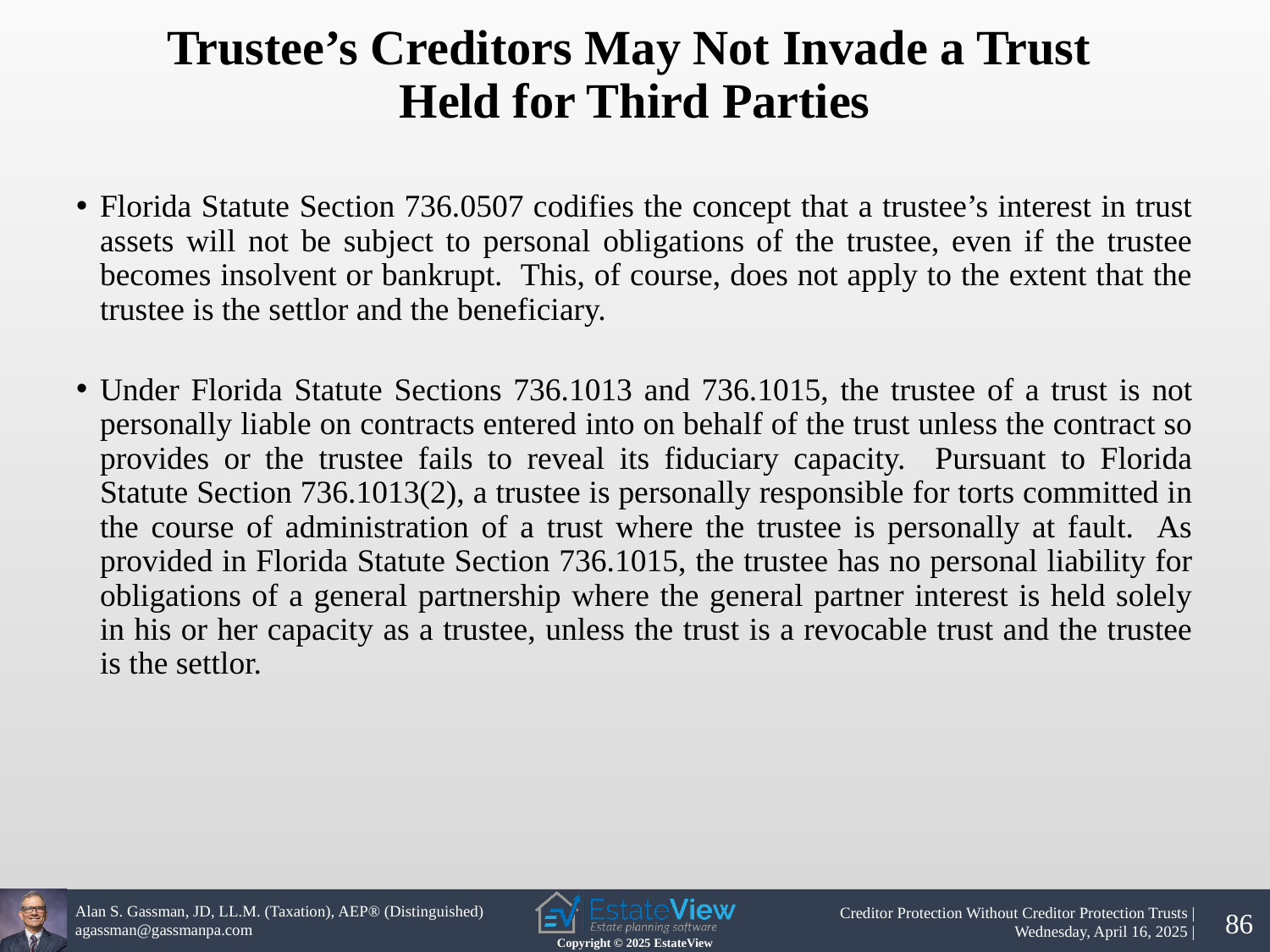

Trustee’s Creditors May Not Invade a Trust
Held for Third Parties
Florida Statute Section 736.0507 codifies the concept that a trustee’s interest in trust assets will not be subject to personal obligations of the trustee, even if the trustee becomes insolvent or bankrupt.  This, of course, does not apply to the extent that the trustee is the settlor and the beneficiary.

Under Florida Statute Sections 736.1013 and 736.1015, the trustee of a trust is not personally liable on contracts entered into on behalf of the trust unless the contract so provides or the trustee fails to reveal its fiduciary capacity.  Pursuant to Florida Statute Section 736.1013(2), a trustee is personally responsible for torts committed in the course of administration of a trust where the trustee is personally at fault.  As provided in Florida Statute Section 736.1015, the trustee has no personal liability for obligations of a general partnership where the general partner interest is held solely in his or her capacity as a trustee, unless the trust is a revocable trust and the trustee is the settlor.